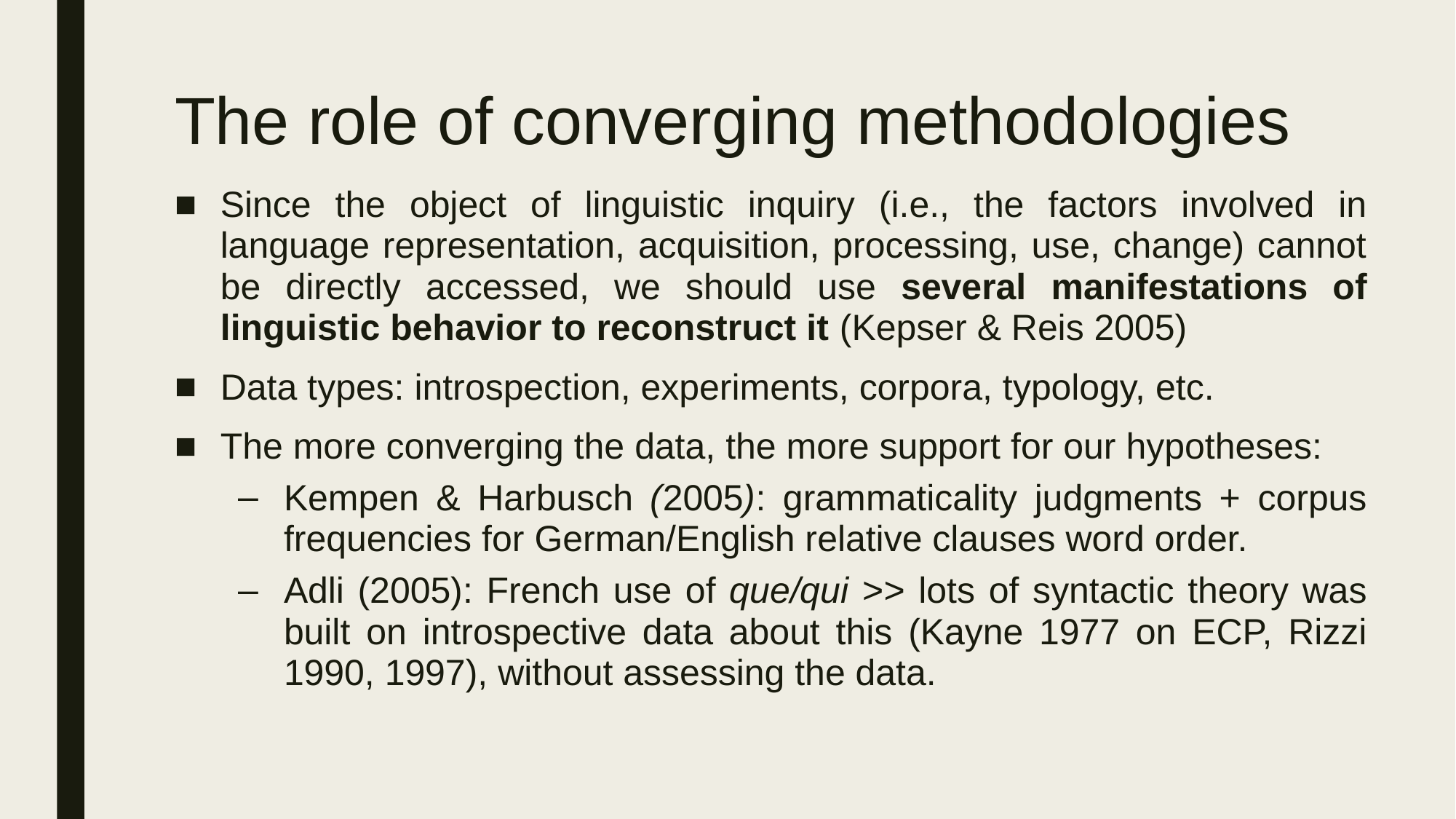

# The role of converging methodologies
Since the object of linguistic inquiry (i.e., the factors involved in language representation, acquisition, processing, use, change) cannot be directly accessed, we should use several manifestations of linguistic behavior to reconstruct it (Kepser & Reis 2005)
Data types: introspection, experiments, corpora, typology, etc.
The more converging the data, the more support for our hypotheses:
Kempen & Harbusch (2005): grammaticality judgments + corpus frequencies for German/English relative clauses word order.
Adli (2005): French use of que/qui >> lots of syntactic theory was built on introspective data about this (Kayne 1977 on ECP, Rizzi 1990, 1997), without assessing the data.